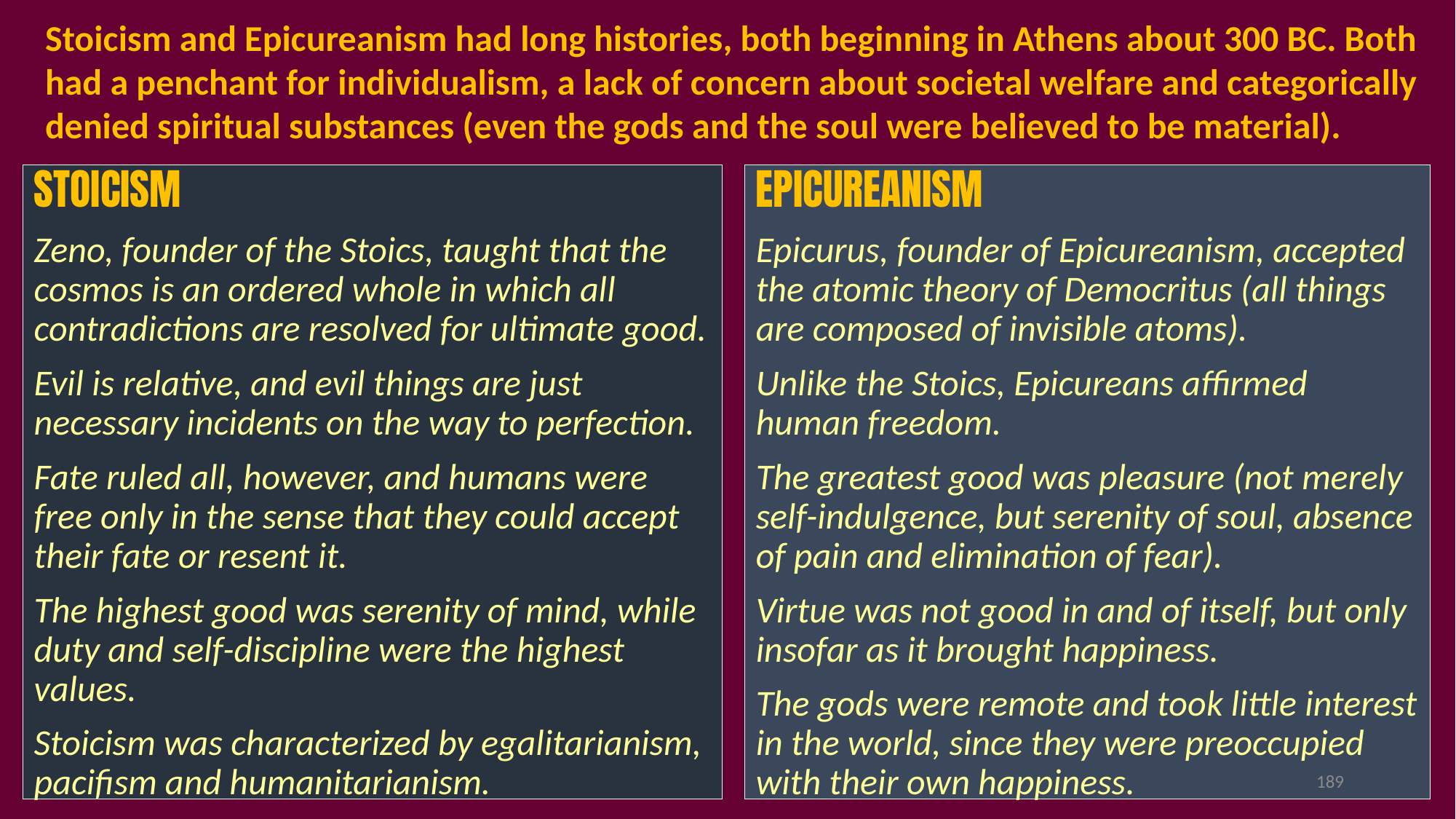

Stoicism and Epicureanism had long histories, both beginning in Athens about 300 BC. Both had a penchant for individualism, a lack of concern about societal welfare and categorically denied spiritual substances (even the gods and the soul were believed to be material).
STOICISM
Zeno, founder of the Stoics, taught that the cosmos is an ordered whole in which all contradictions are resolved for ultimate good.
Evil is relative, and evil things are just necessary incidents on the way to perfection.
Fate ruled all, however, and humans were free only in the sense that they could accept their fate or resent it.
The highest good was serenity of mind, while duty and self-discipline were the highest values.
Stoicism was characterized by egalitarianism, pacifism and humanitarianism.
EPICUREANISM
Epicurus, founder of Epicureanism, accepted the atomic theory of Democritus (all things are composed of invisible atoms).
Unlike the Stoics, Epicureans affirmed human freedom.
The greatest good was pleasure (not merely self-indulgence, but serenity of soul, absence of pain and elimination of fear).
Virtue was not good in and of itself, but only insofar as it brought happiness.
The gods were remote and took little interest in the world, since they were preoccupied with their own happiness.
189